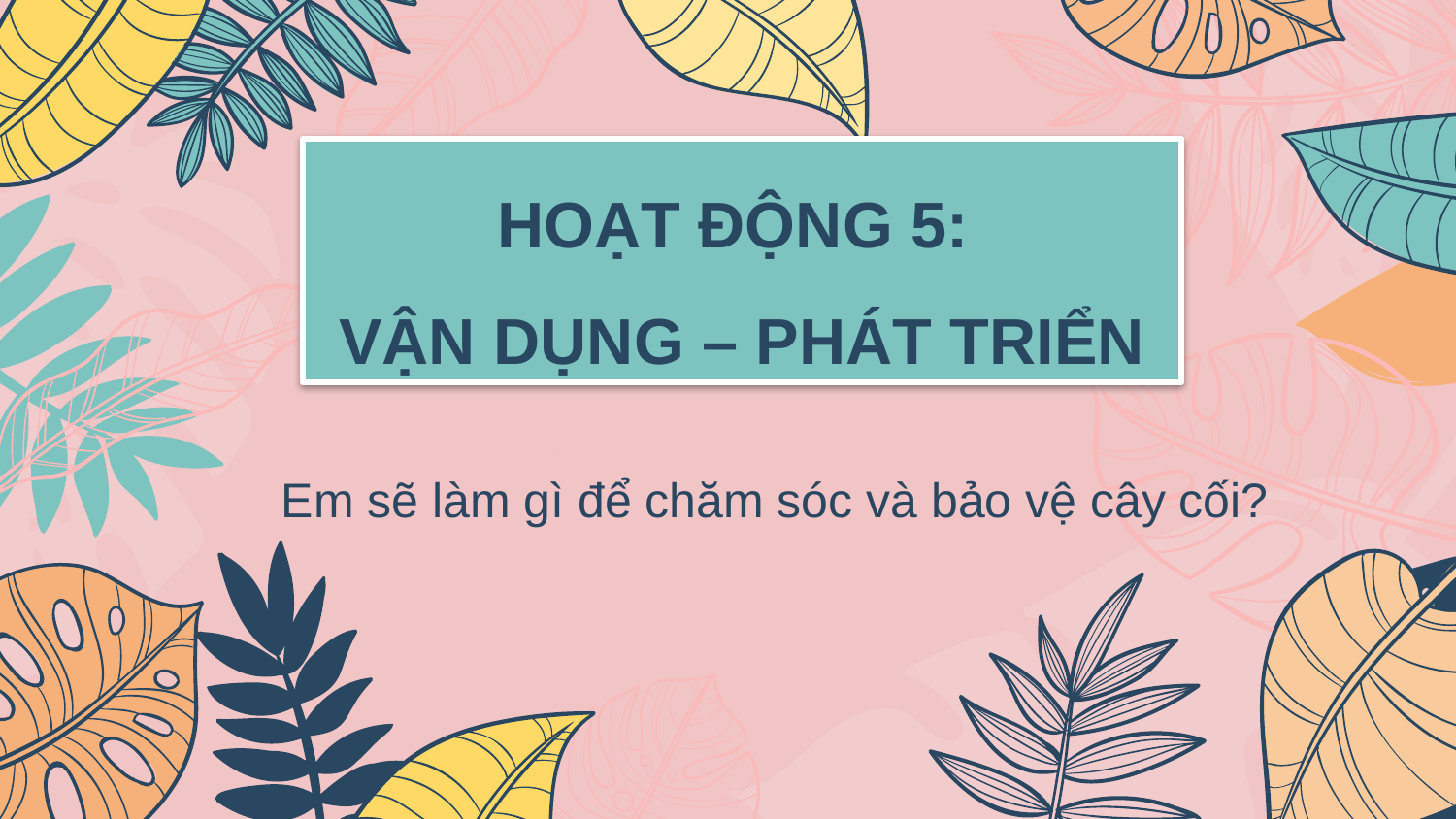

# HOẠT ĐỘNG 5:
VẬN DỤNG – PHÁT TRIỂN
Em sẽ làm gì để chăm sóc và bảo vệ cây cối?